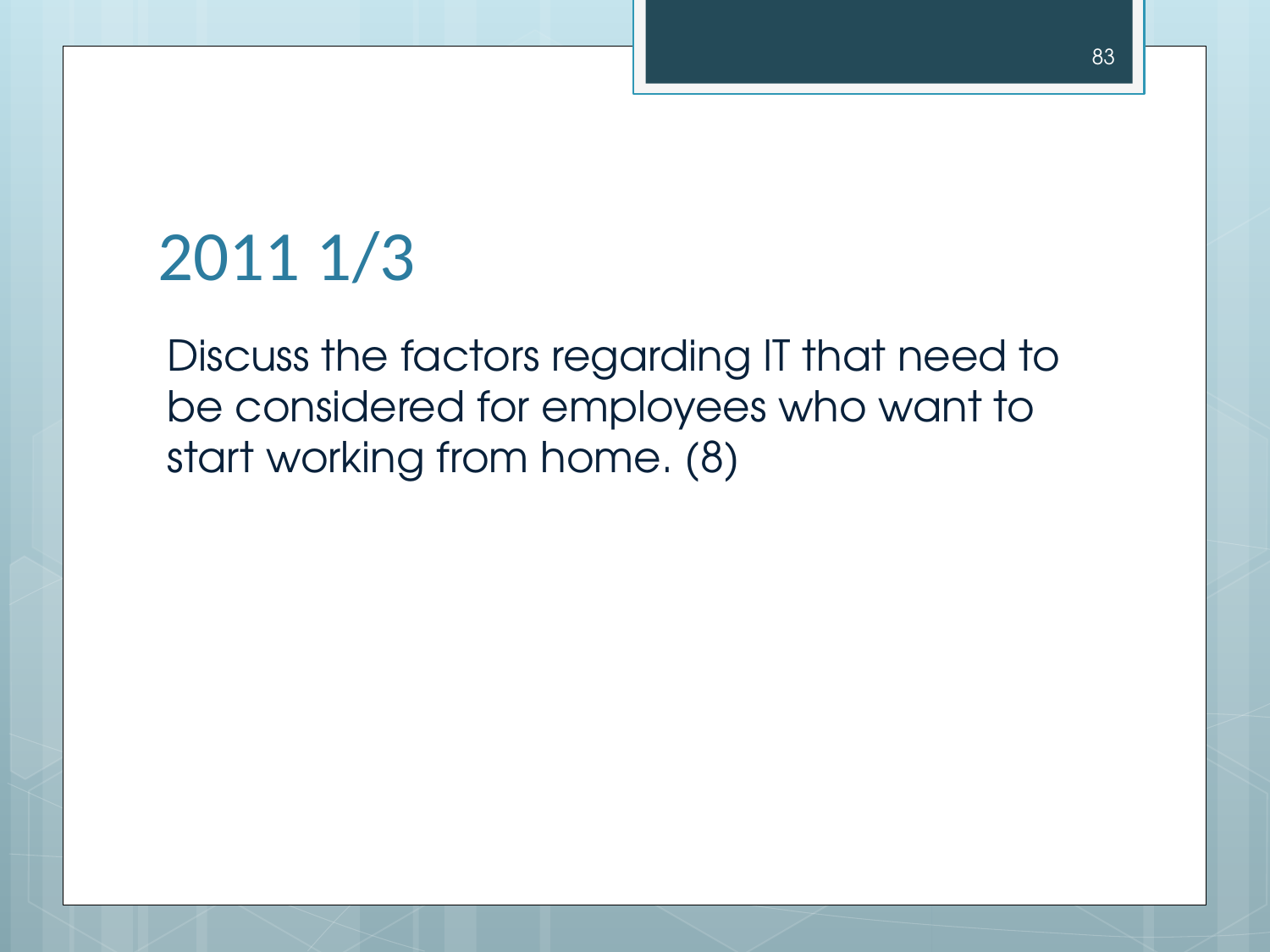

83
# 2011 1/3
Discuss the factors regarding IT that need to be considered for employees who want to start working from home. (8)